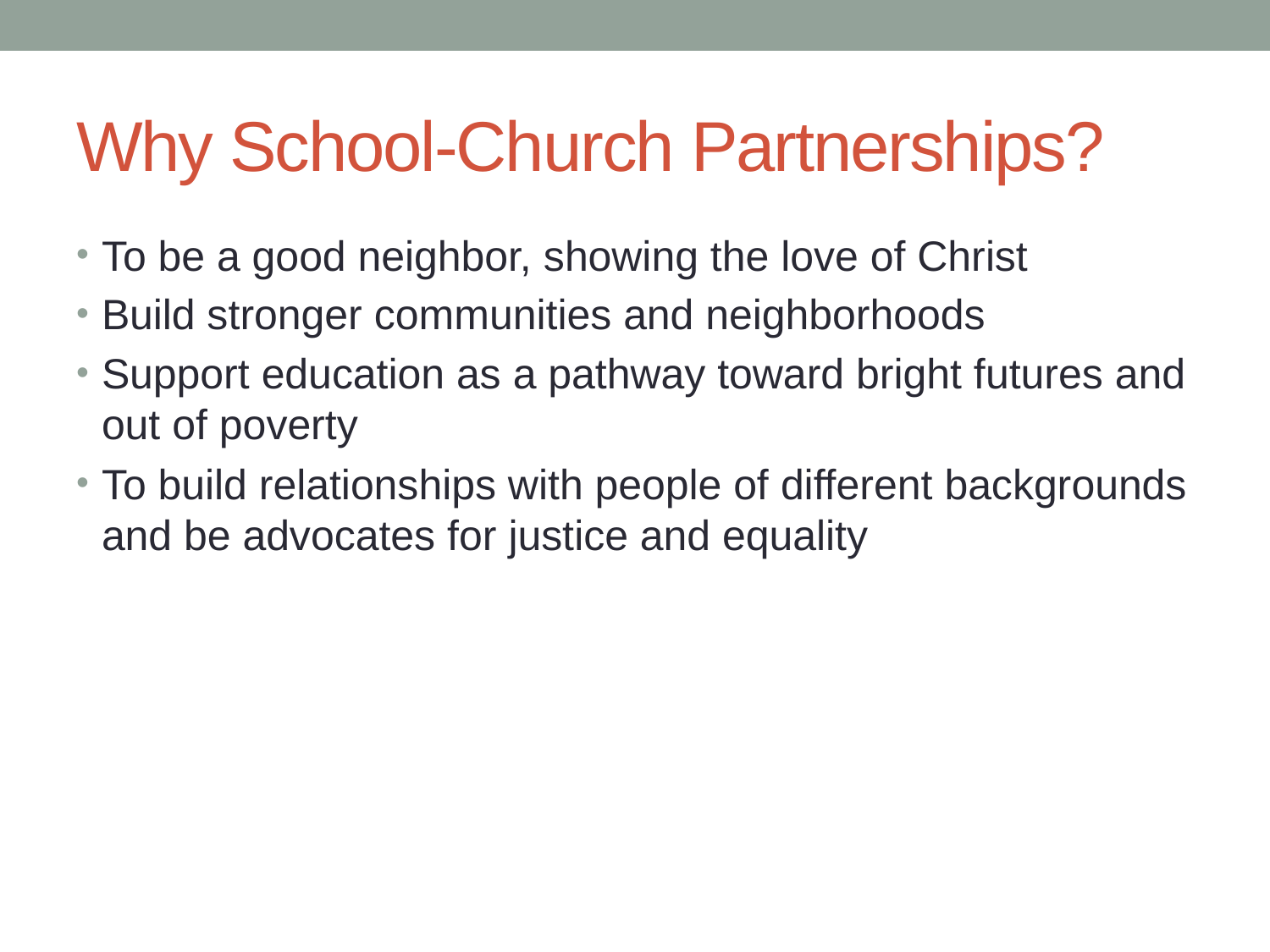

# Why School-Church Partnerships?
To be a good neighbor, showing the love of Christ
Build stronger communities and neighborhoods
Support education as a pathway toward bright futures and out of poverty
To build relationships with people of different backgrounds and be advocates for justice and equality